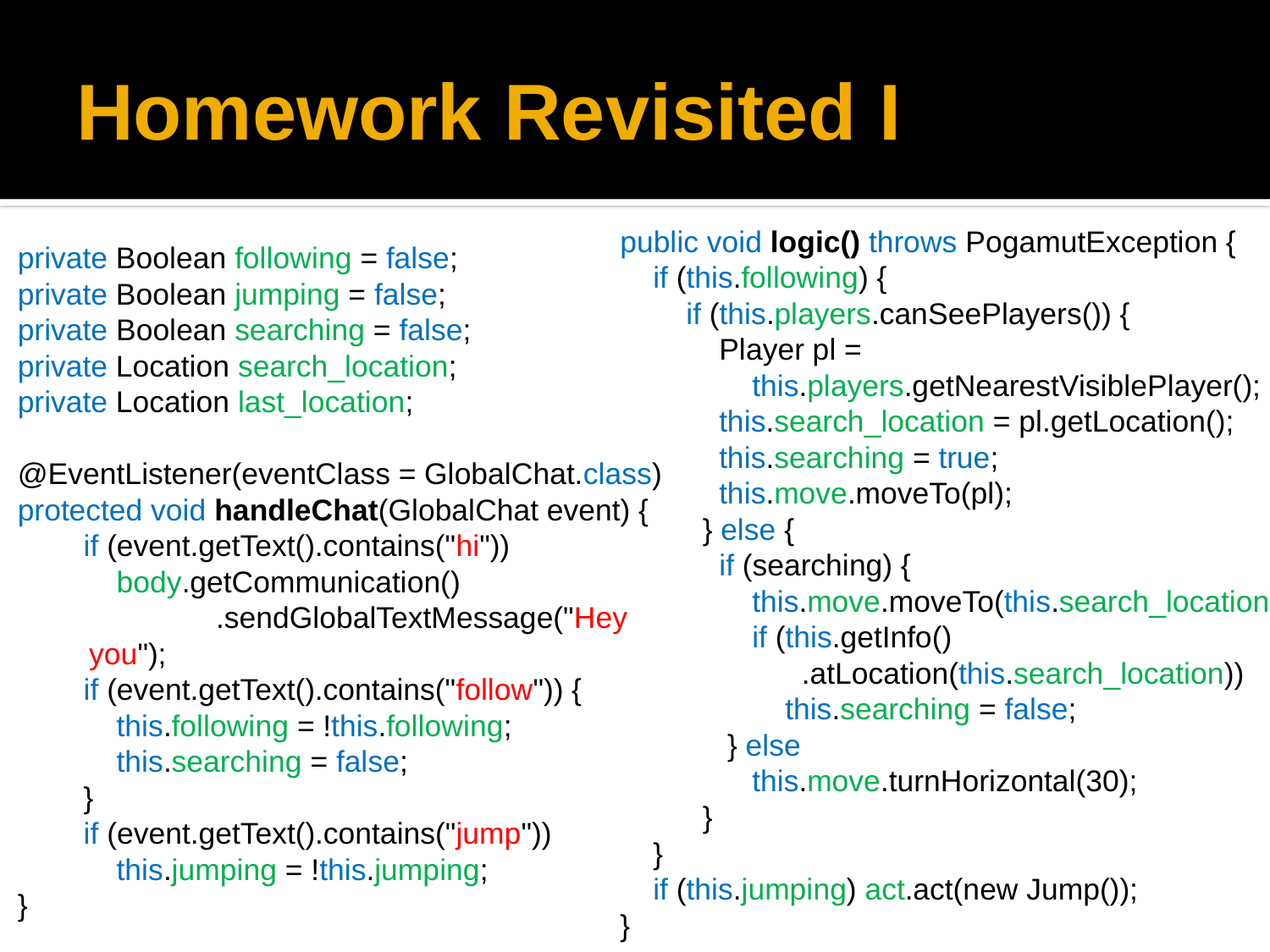

# Homework Revisited I
public void logic() throws PogamutException {
    if (this.following) {
        if (this.players.canSeePlayers()) {
            Player pl =
                this.players.getNearestVisiblePlayer();
            this.search_location = pl.getLocation();
            this.searching = true;
            this.move.moveTo(pl);
          } else {
            if (searching) {
                this.move.moveTo(this.search_location);
                if (this.getInfo()
                      .atLocation(this.search_location))
                    this.searching = false;
             } else
                this.move.turnHorizontal(30);
          }
    }
    if (this.jumping) act.act(new Jump());
}
private Boolean following = false;
private Boolean jumping = false;
private Boolean searching = false;
private Location search_location;
private Location last_location;

@EventListener(eventClass = GlobalChat.class)
protected void handleChat(GlobalChat event) {
        if (event.getText().contains("hi"))
            body.getCommunication()
		.sendGlobalTextMessage("Hey you");
        if (event.getText().contains("follow")) {
            this.following = !this.following;
            this.searching = false;
        }
        if (event.getText().contains("jump"))
            this.jumping = !this.jumping;
}